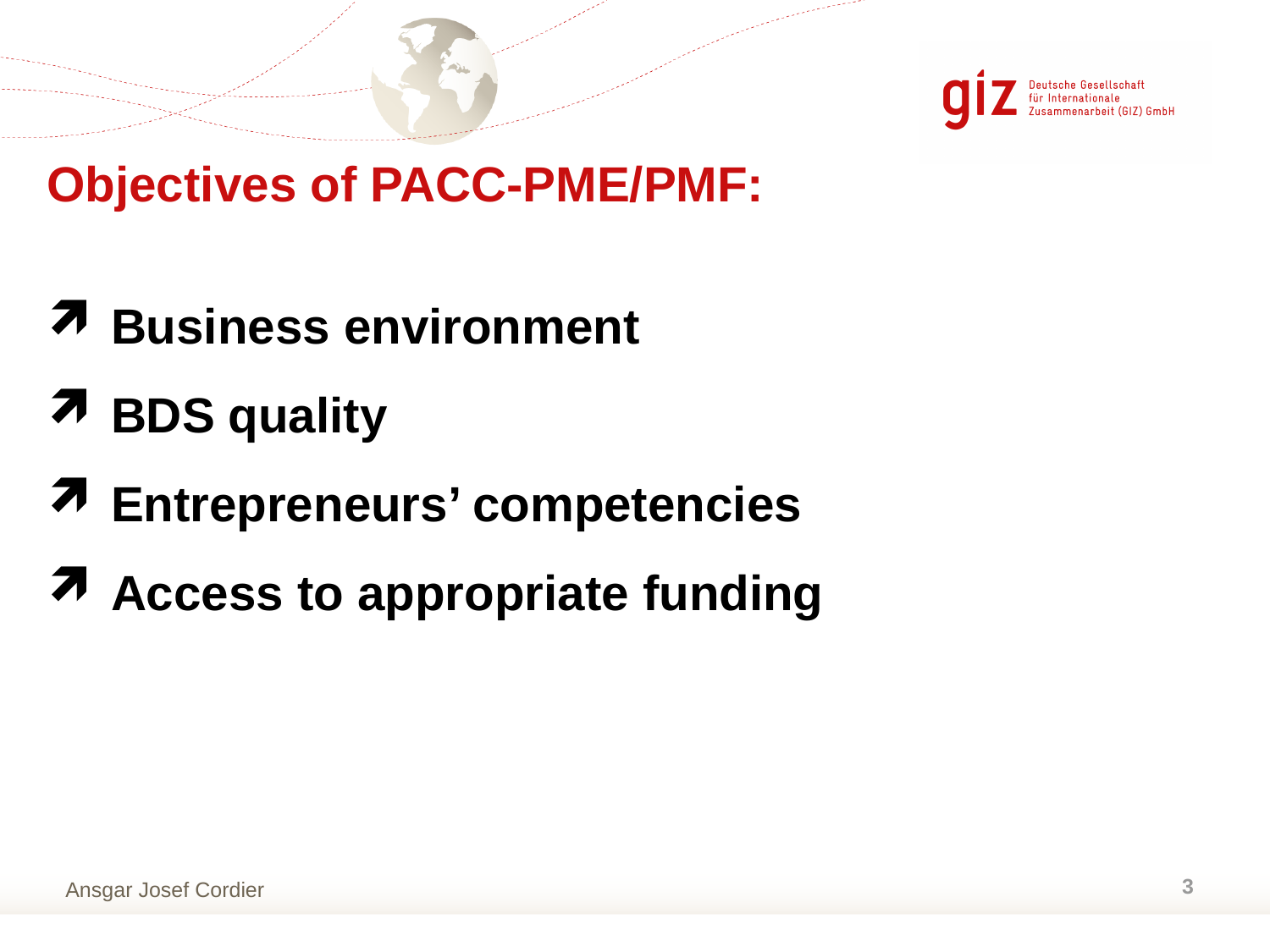

Objectives of PACC-PME/PMF:
Business environment
BDS quality
Entrepreneurs’ competencies
Access to appropriate funding
3
Ansgar Josef Cordier